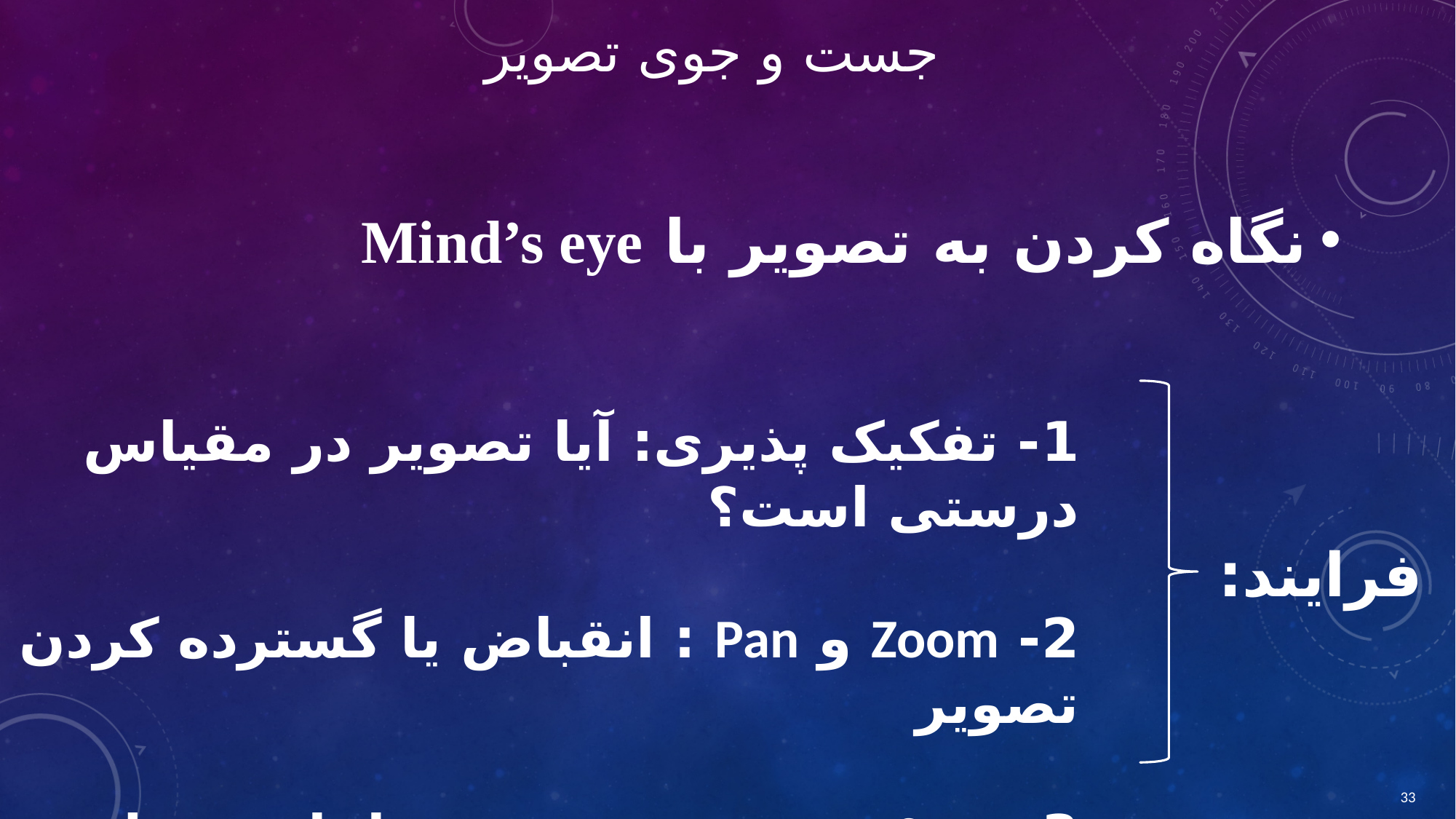

# جست و جوی تصویر
نگاه کردن به تصویر با Mind’s eye

1- تفکیک پذیری: آیا تصویر در مقیاس درستی است؟

2- Zoom و Pan : انقباض یا گسترده کردن تصویر

3- Scan: جست و جو بین جاهای مختلف
فرایند:
33